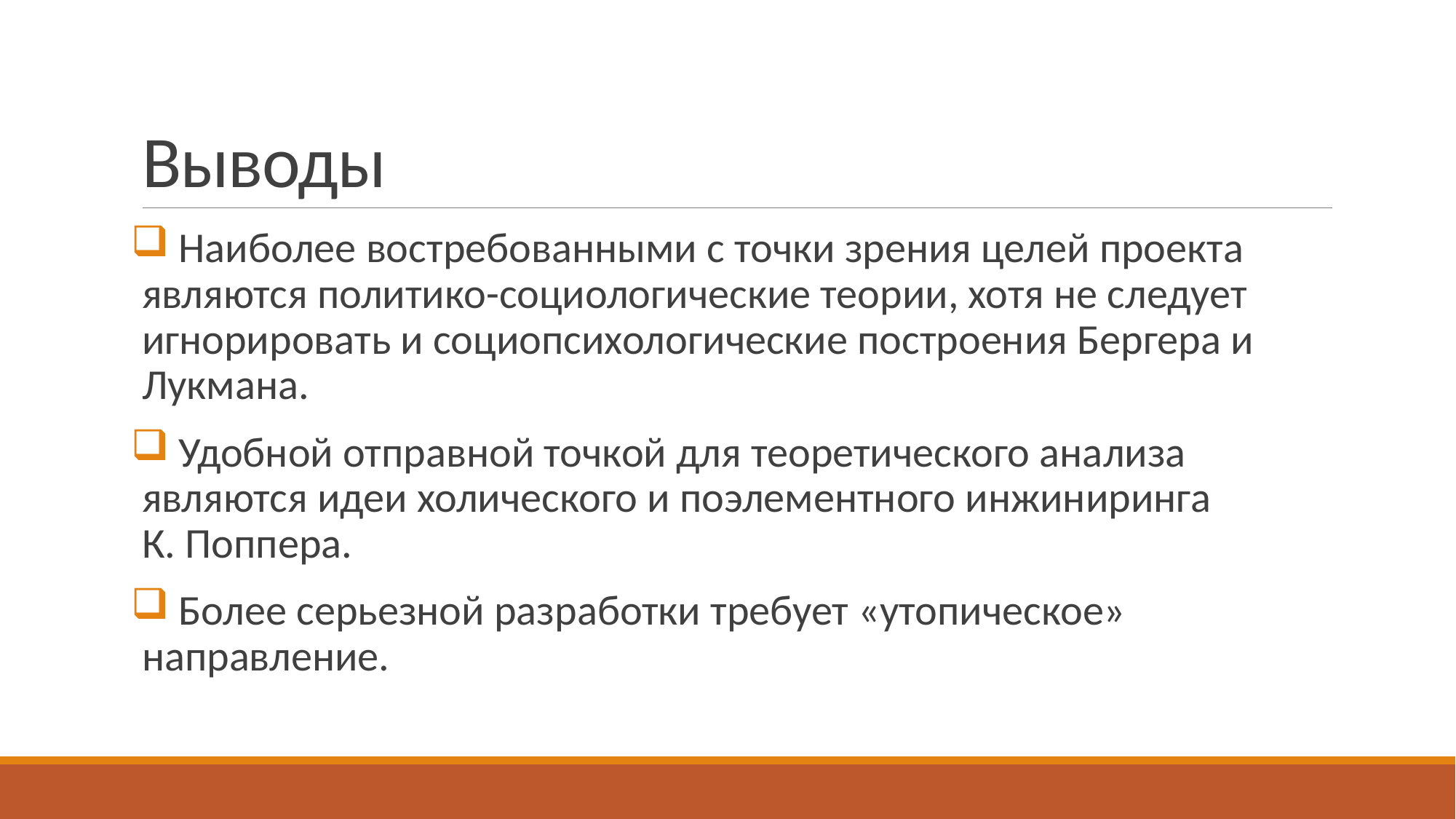

# Выводы
 Наиболее востребованными с точки зрения целей проекта являются политико-социологические теории, хотя не следует игнорировать и социопсихологические построения Бергера и Лукмана.
 Удобной отправной точкой для теоретического анализа являются идеи холического и поэлементного инжиниринга
К. Поппера.
 Более серьезной разработки требует «утопическое» направление.